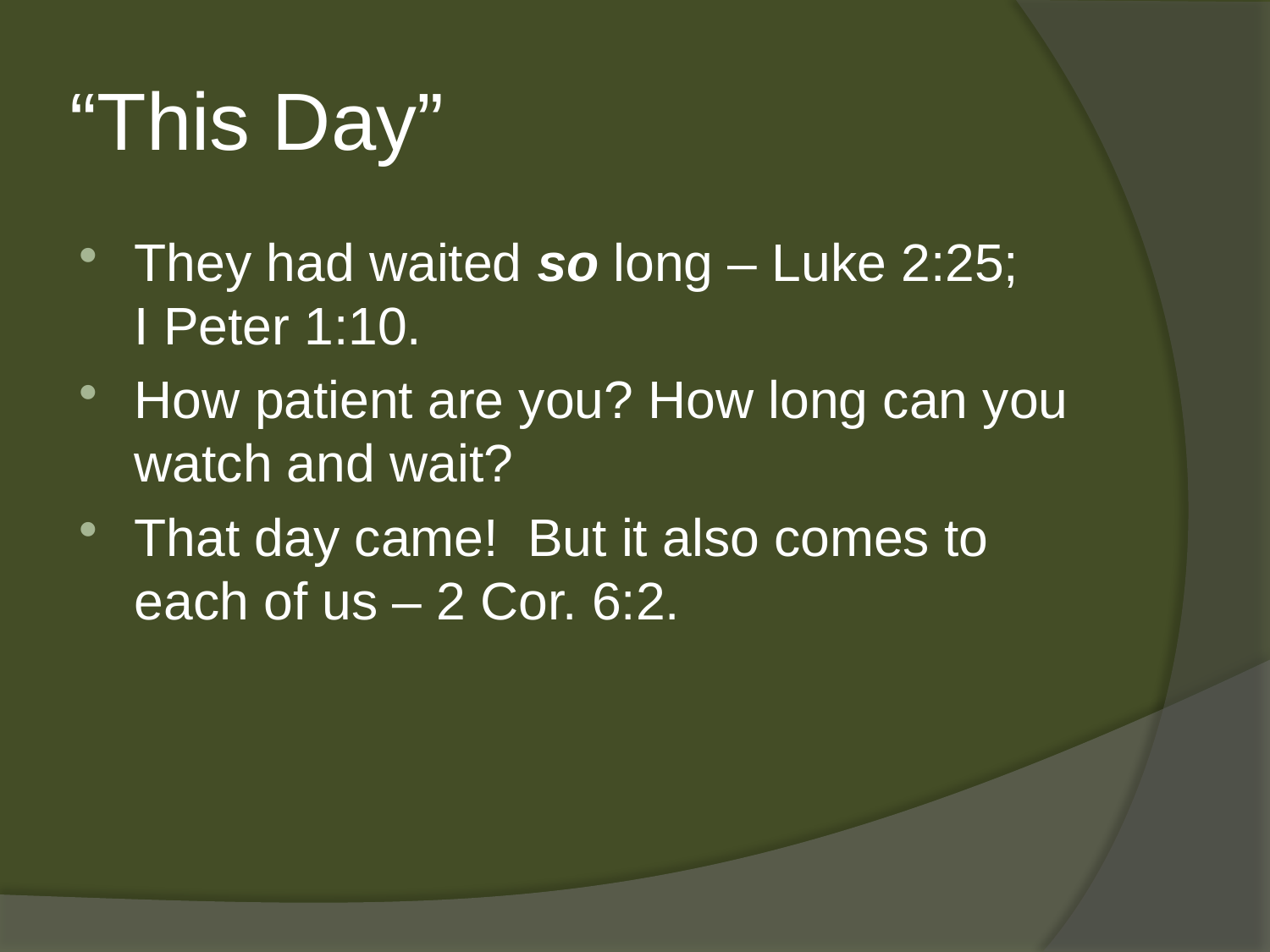

# “This Day”
They had waited so long – Luke 2:25;    I Peter 1:10.
How patient are you? How long can you watch and wait?
That day came!  But it also comes to each of us – 2 Cor. 6:2.